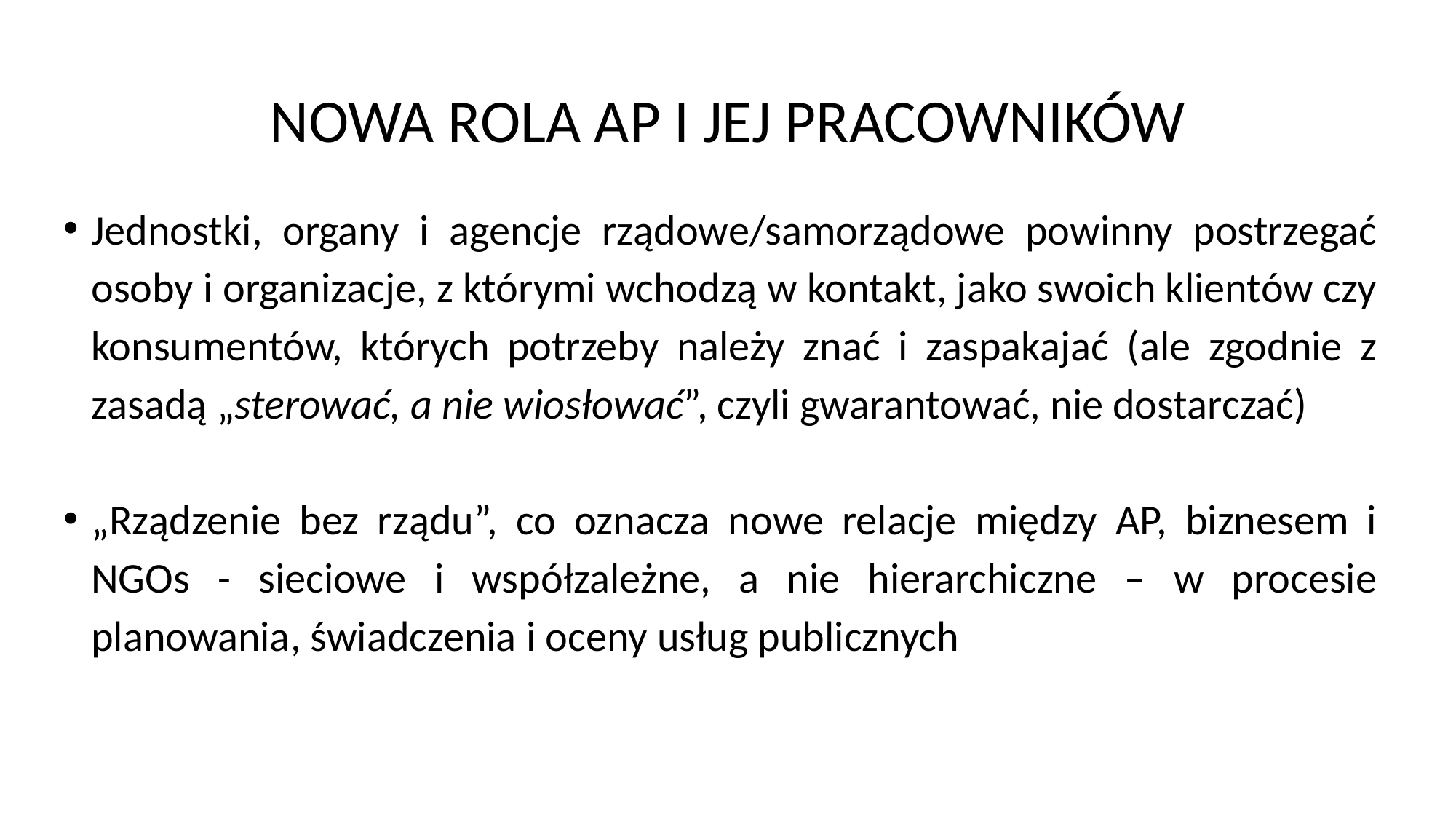

# NOWA ROLA AP I JEJ PRACOWNIKÓW
Jednostki, organy i agencje rządowe/samorządowe powinny postrzegać osoby i organizacje, z którymi wchodzą w kontakt, jako swoich klientów czy konsumentów, których potrzeby należy znać i zaspakajać (ale zgodnie z zasadą „sterować, a nie wiosłować”, czyli gwarantować, nie dostarczać)

„Rządzenie bez rządu”, co oznacza nowe relacje między AP, biznesem i NGOs - sieciowe i współzależne, a nie hierarchiczne – w procesie planowania, świadczenia i oceny usług publicznych